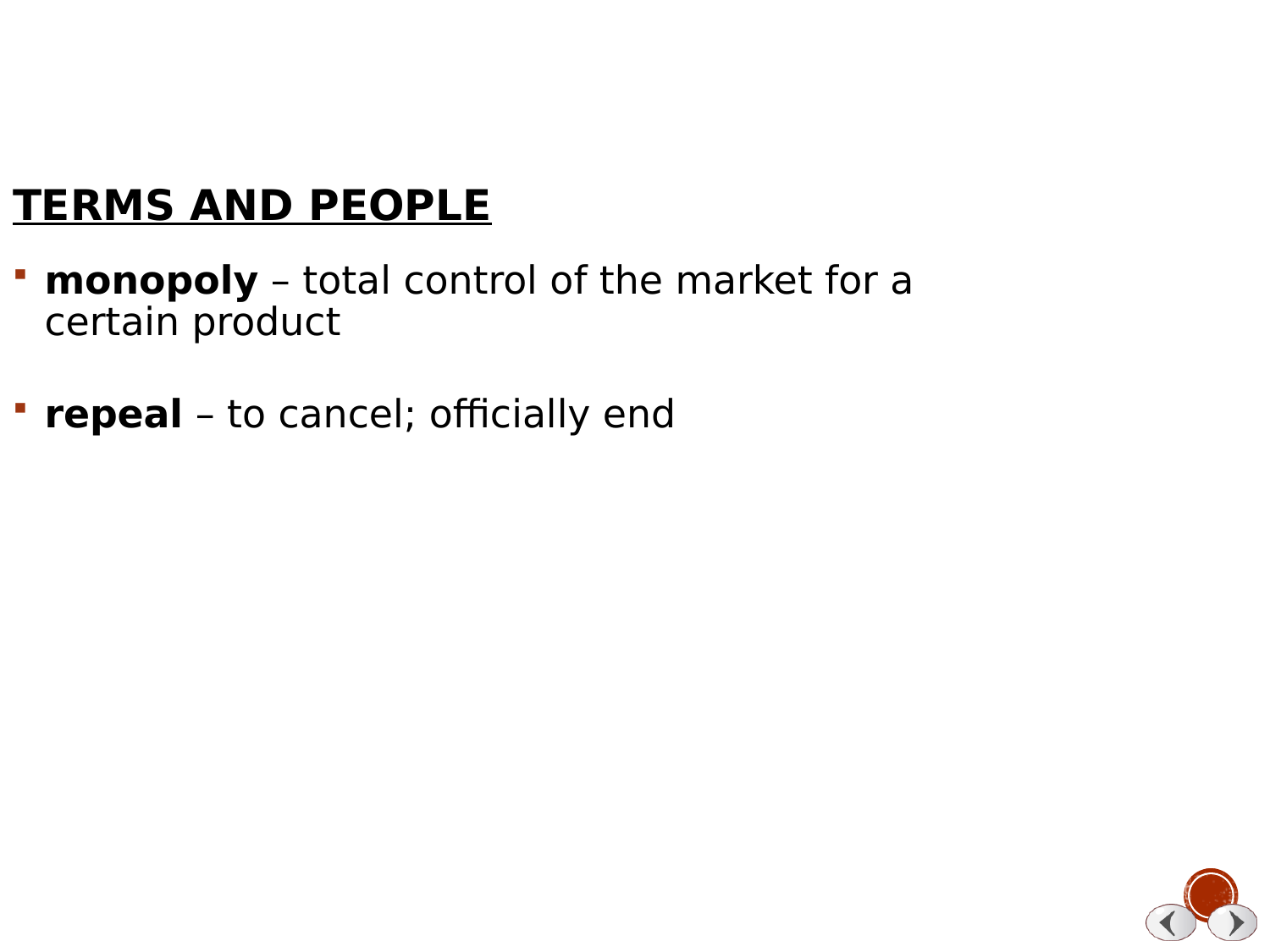

Terms and People
monopoly – total control of the market for a certain product
repeal – to cancel; officially end